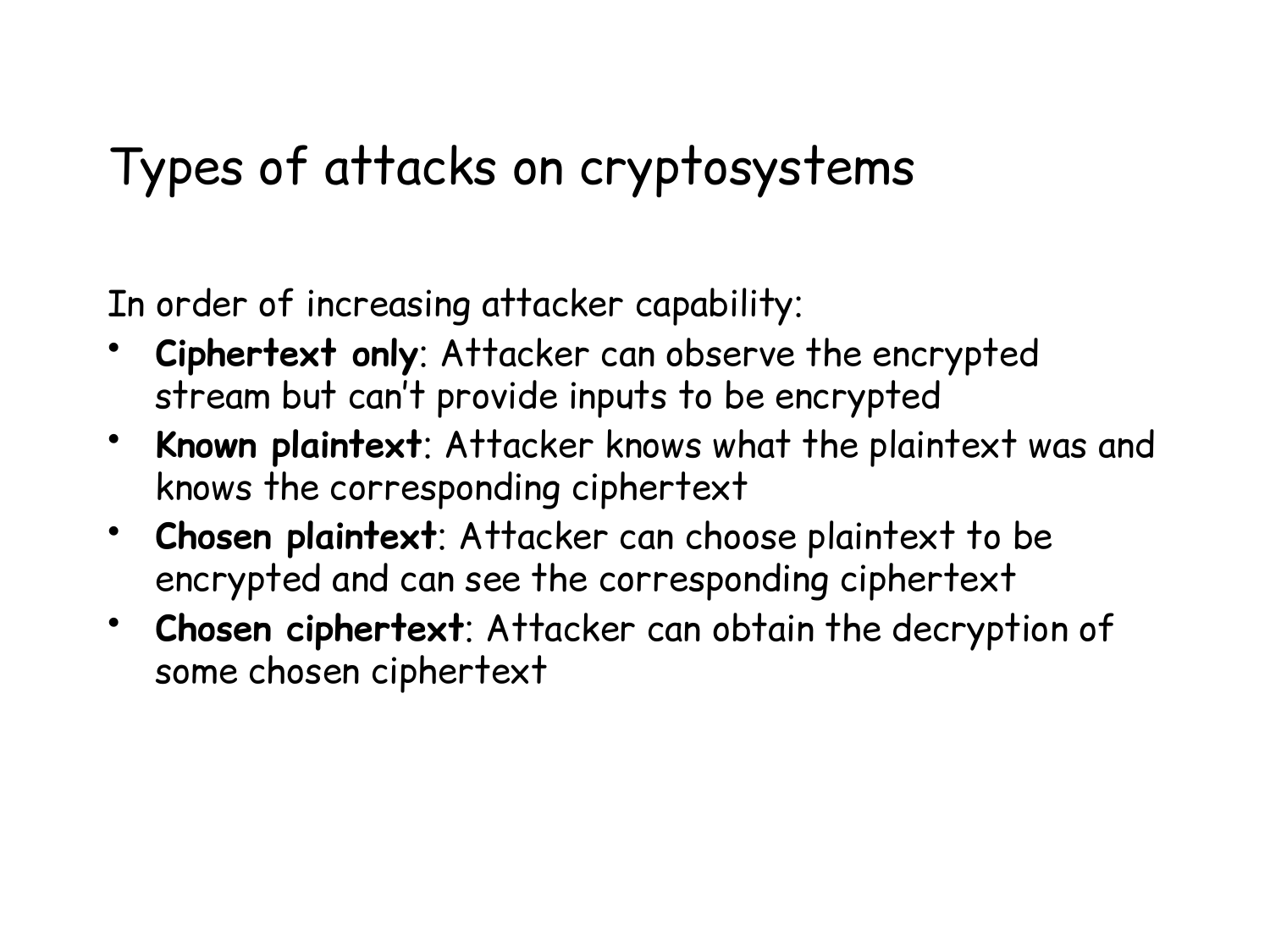

# Types of attacks on cryptosystems
In order of increasing attacker capability:
Ciphertext only: Attacker can observe the encrypted stream but can’t provide inputs to be encrypted
Known plaintext: Attacker knows what the plaintext was and knows the corresponding ciphertext
Chosen plaintext: Attacker can choose plaintext to be encrypted and can see the corresponding ciphertext
Chosen ciphertext: Attacker can obtain the decryption of some chosen ciphertext